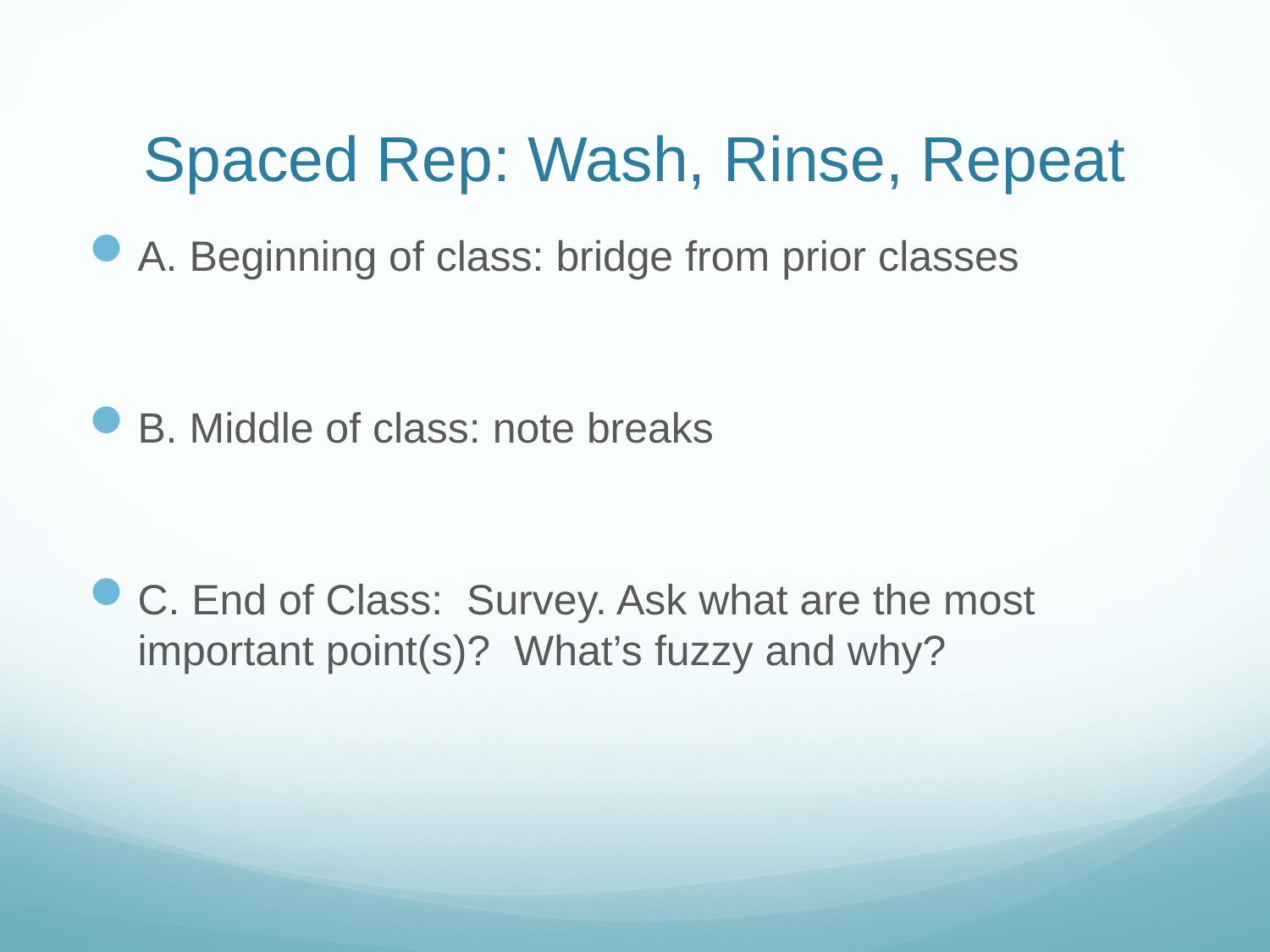

# Spaced Rep: Wash, Rinse, Repeat
A. Beginning of class: bridge from prior classes

B. Middle of class: note breaks

C. End of Class:  Survey. Ask what are the most important point(s)?  What’s fuzzy and why?